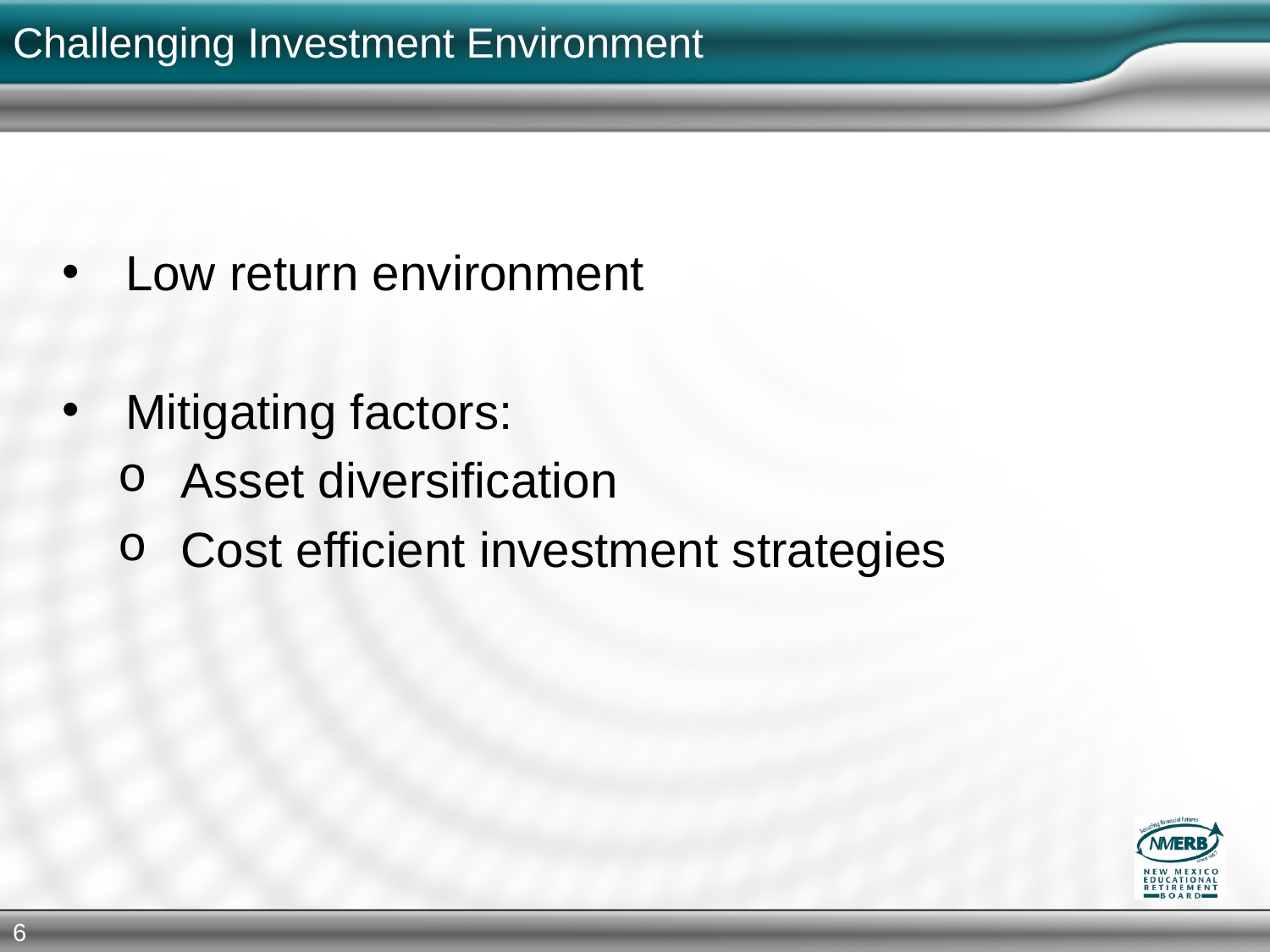

# Challenging Investment Environment

Low return environment

Mitigating factors:
Asset diversification
Cost efficient investment strategies
6